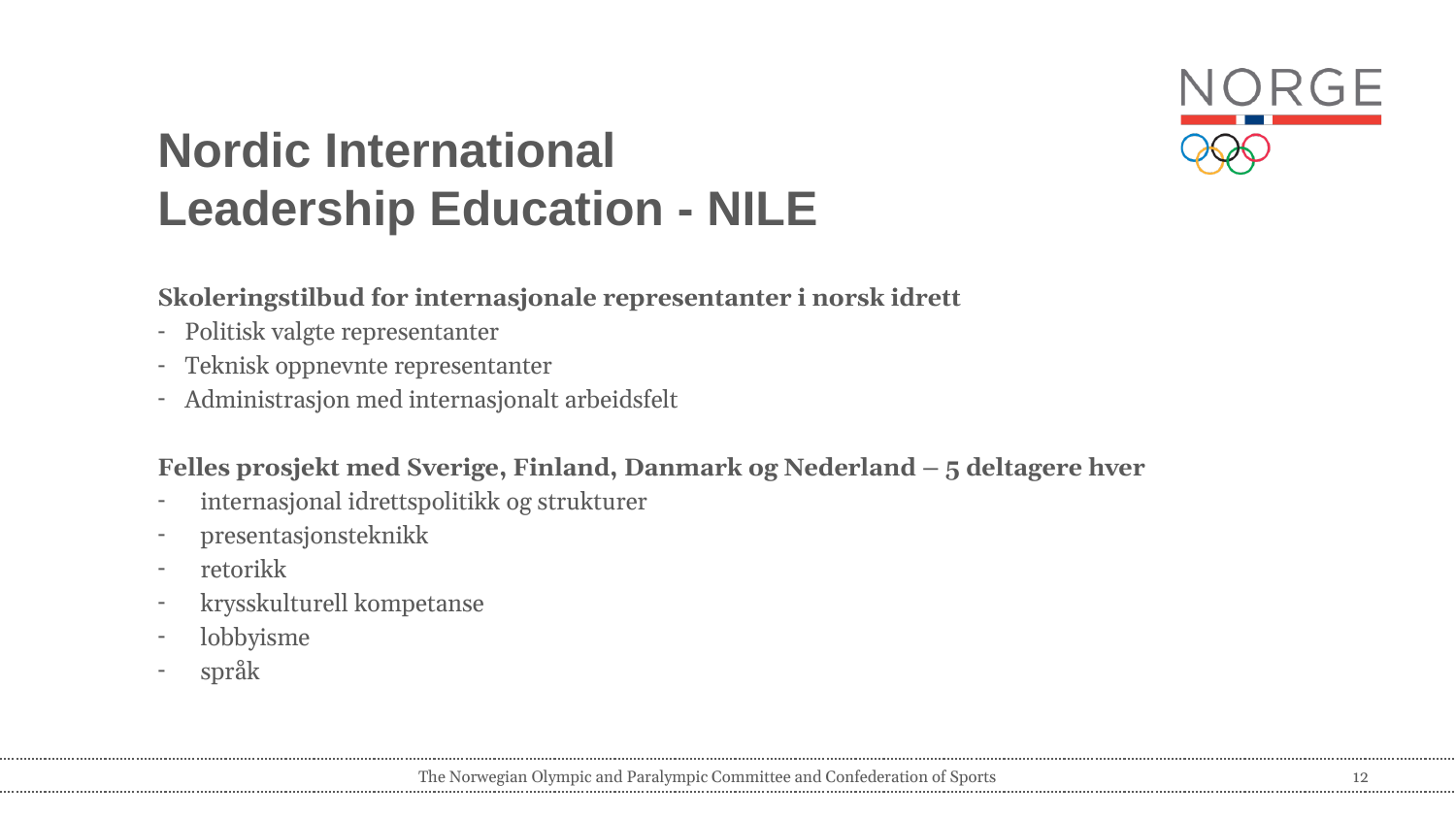

# Nordic International Leadership Education - NILE
Skoleringstilbud for internasjonale representanter i norsk idrett
Politisk valgte representanter
Teknisk oppnevnte representanter
Administrasjon med internasjonalt arbeidsfelt

Felles prosjekt med Sverige, Finland, Danmark og Nederland – 5 deltagere hver
internasjonal idrettspolitikk og strukturer
presentasjonsteknikk
retorikk
krysskulturell kompetanse
lobbyisme
språk

The Norwegian Olympic and Paralympic Committee and Confederation of Sports
12